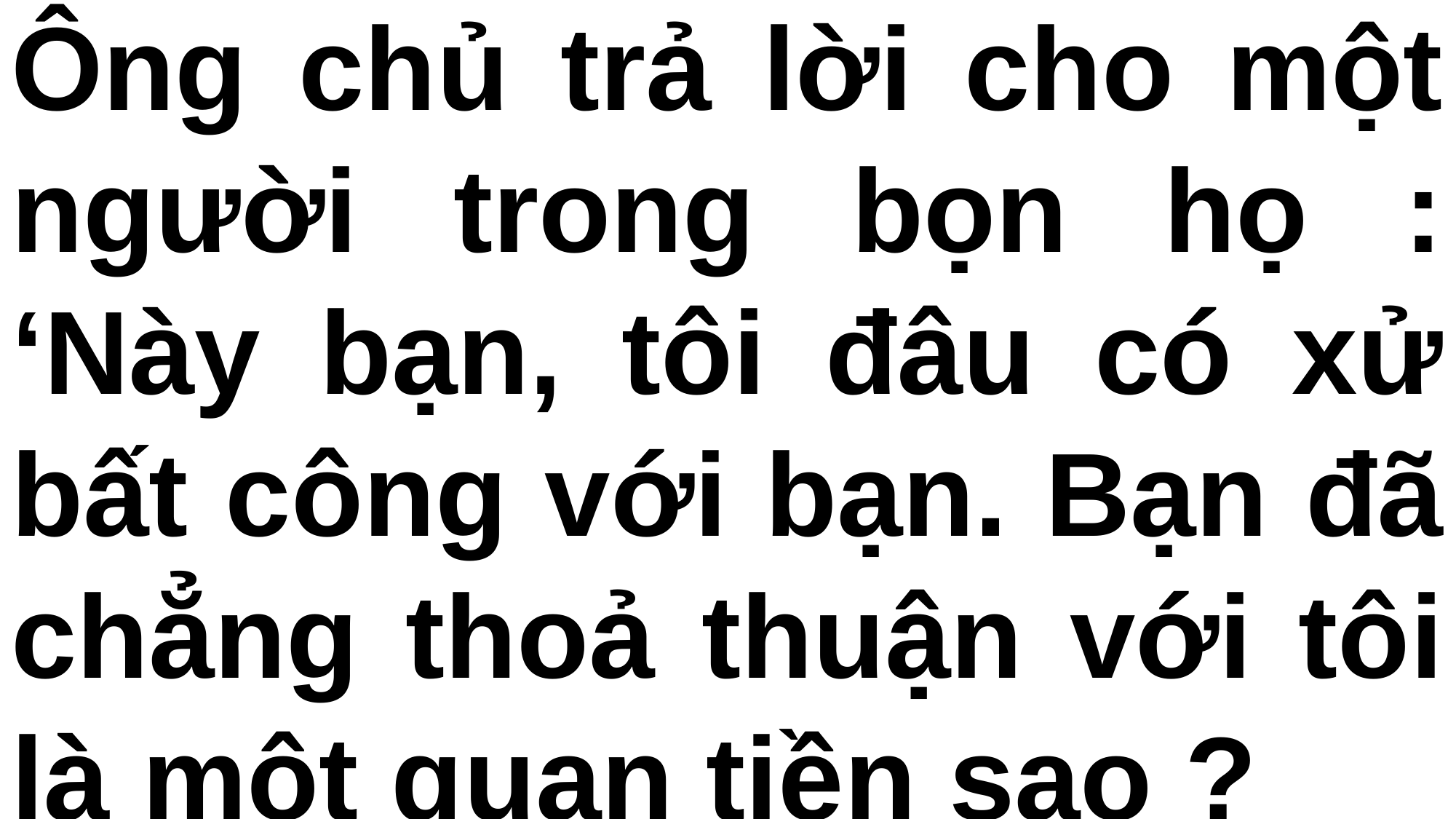

# Ông chủ trả lời cho một người trong bọn họ : ‘Này bạn, tôi đâu có xử bất công với bạn. Bạn đã chẳng thoả thuận với tôi là một quan tiền sao ?